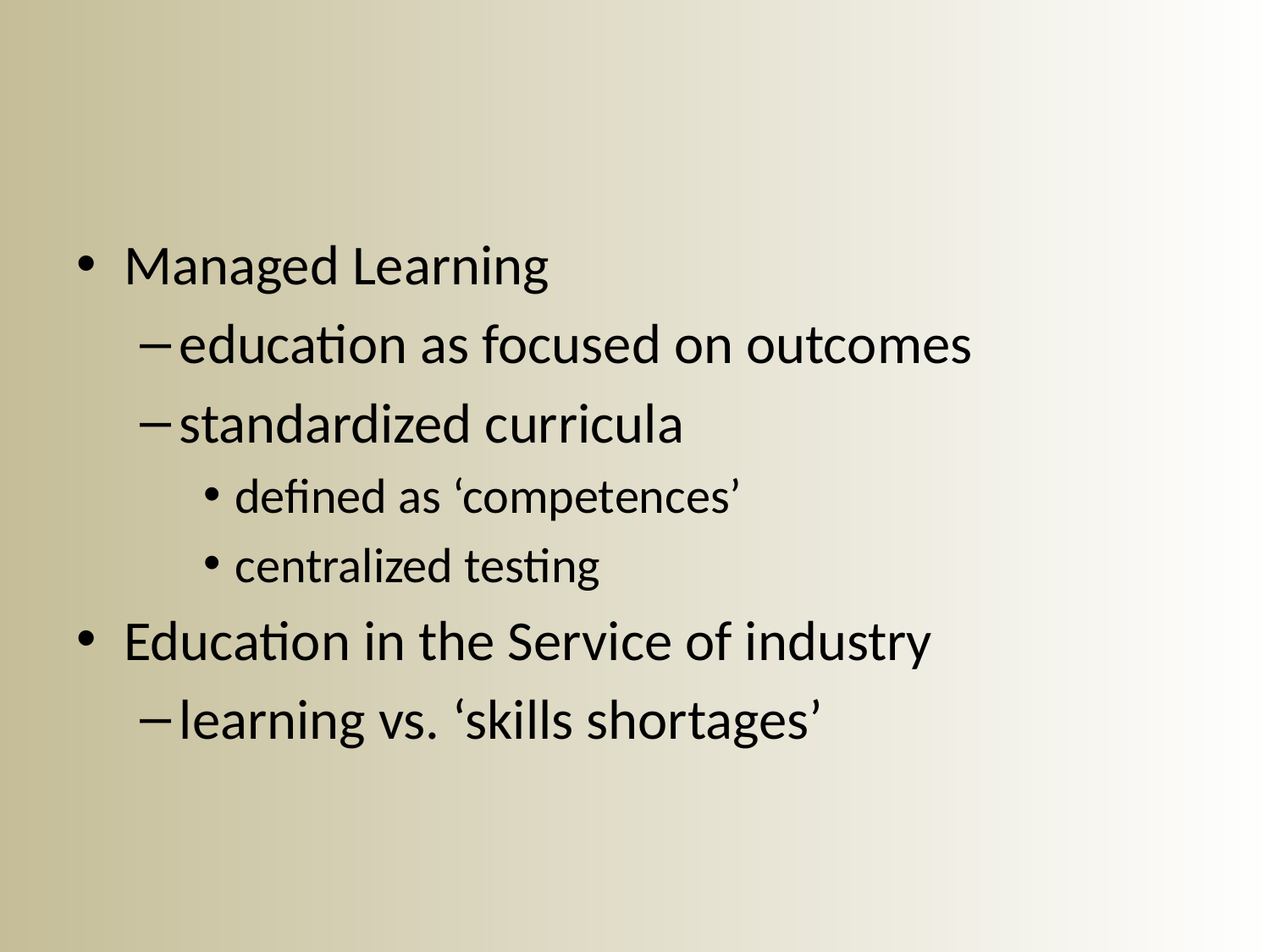

#
Managed Learning
education as focused on outcomes
standardized curricula
defined as ‘competences’
centralized testing
Education in the Service of industry
learning vs. ‘skills shortages’